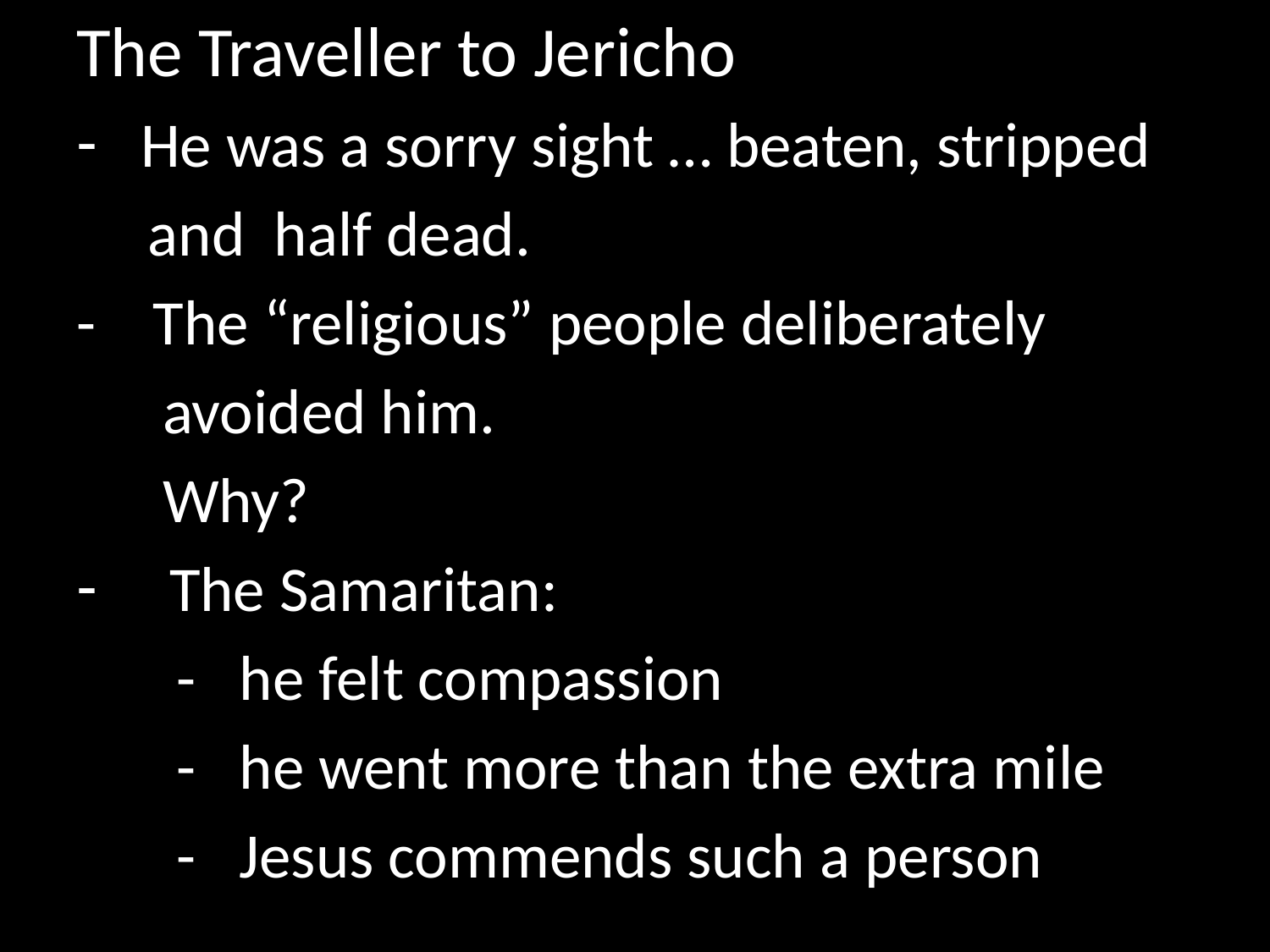

The Traveller to Jericho
   He was a sorry sight … beaten, stripped
     and  half dead.
-    The “religious” people deliberately
      avoided him.
      Why?
     The Samaritan:
       -   he felt compassion
       -   he went more than the extra mile
       -   Jesus commends such a person